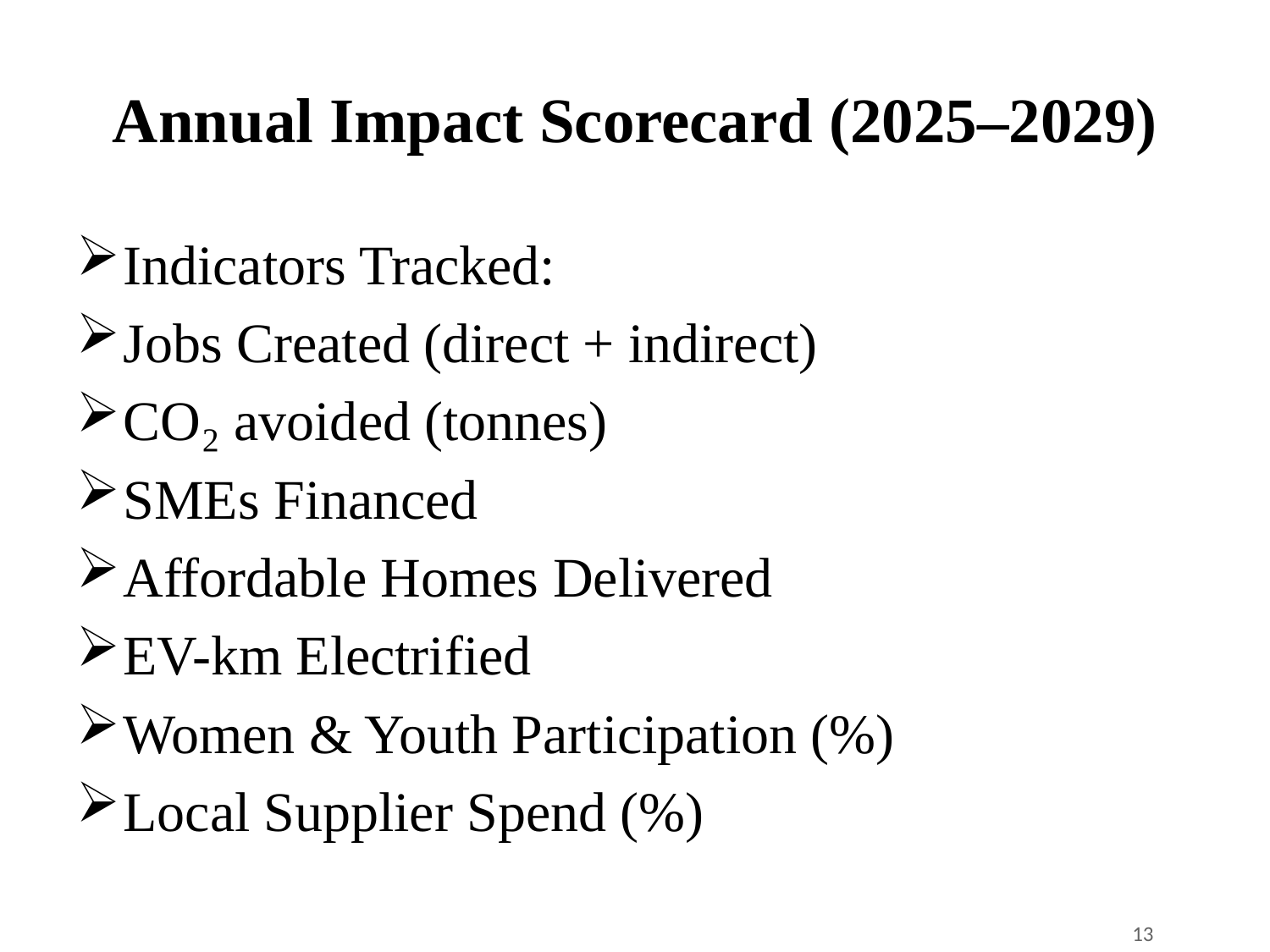

# Annual Impact Scorecard (2025–2029)
Indicators Tracked:
Jobs Created (direct + indirect)
CO₂ avoided (tonnes)
SMEs Financed
Affordable Homes Delivered
EV-km Electrified
Women & Youth Participation (%)
Local Supplier Spend (%)

13